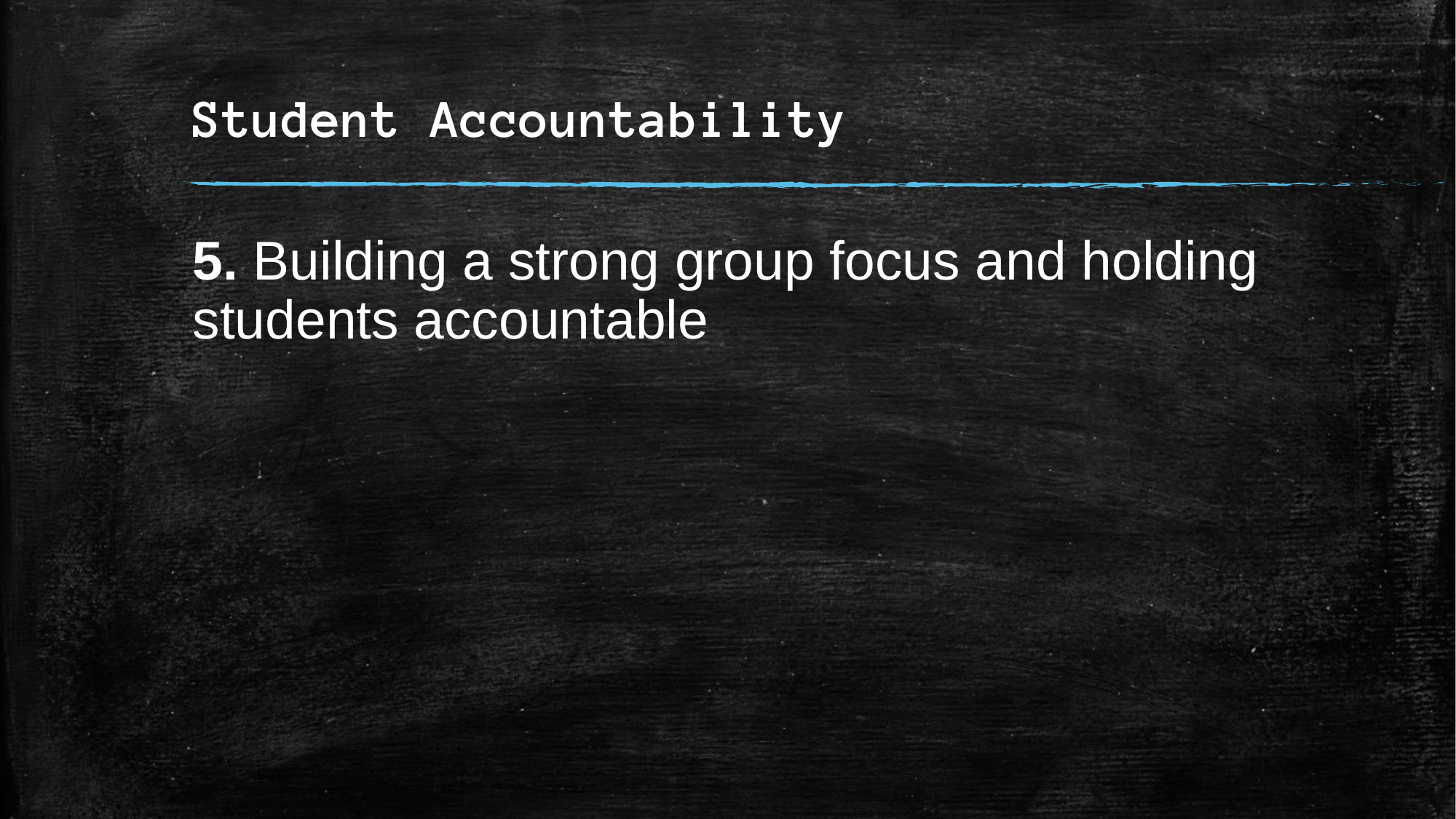

# Student Accountability
5. Building a strong group focus and holding students accountable